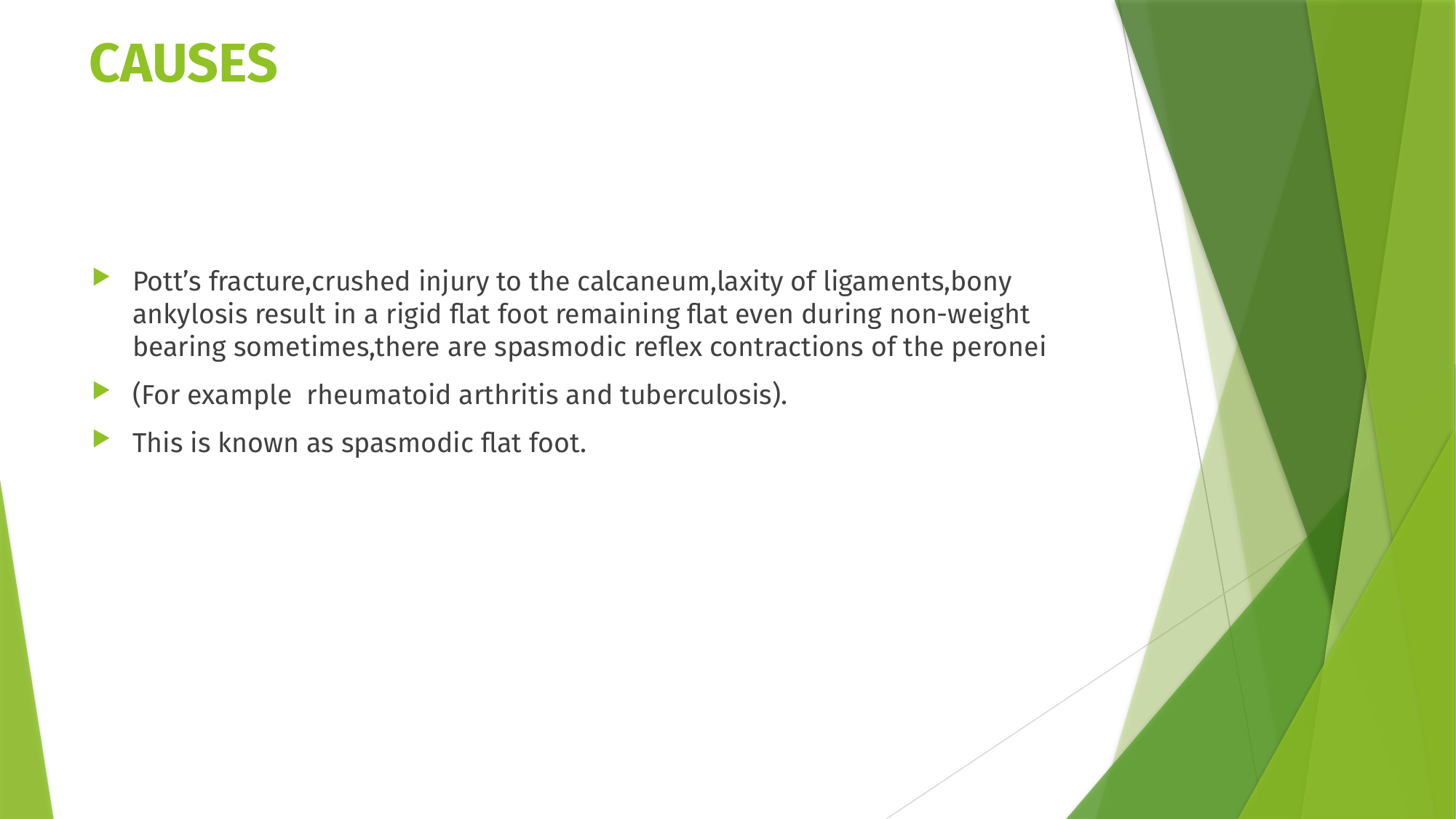

# CAUSES
Pott’s fracture,crushed injury to the calcaneum,laxity of ligaments,bony ankylosis result in a rigid flat foot remaining flat even during non-weight bearing sometimes,there are spasmodic reflex contractions of the peronei
(For example  rheumatoid arthritis and tuberculosis).
This is known as spasmodic flat foot.